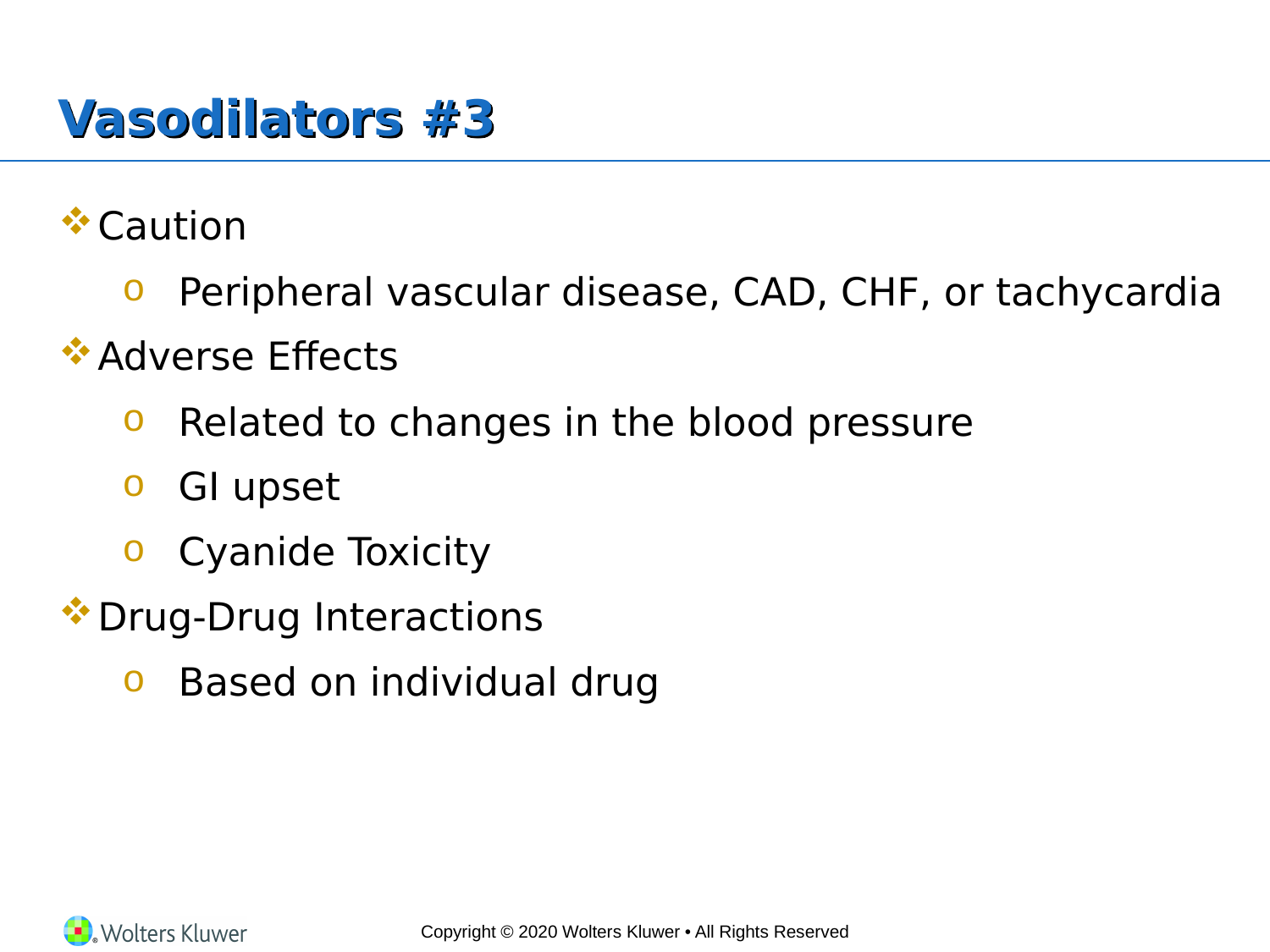

# Vasodilators #3
Caution
Peripheral vascular disease, CAD, CHF, or tachycardia
Adverse Effects
Related to changes in the blood pressure
GI upset
Cyanide Toxicity
Drug-Drug Interactions
Based on individual drug